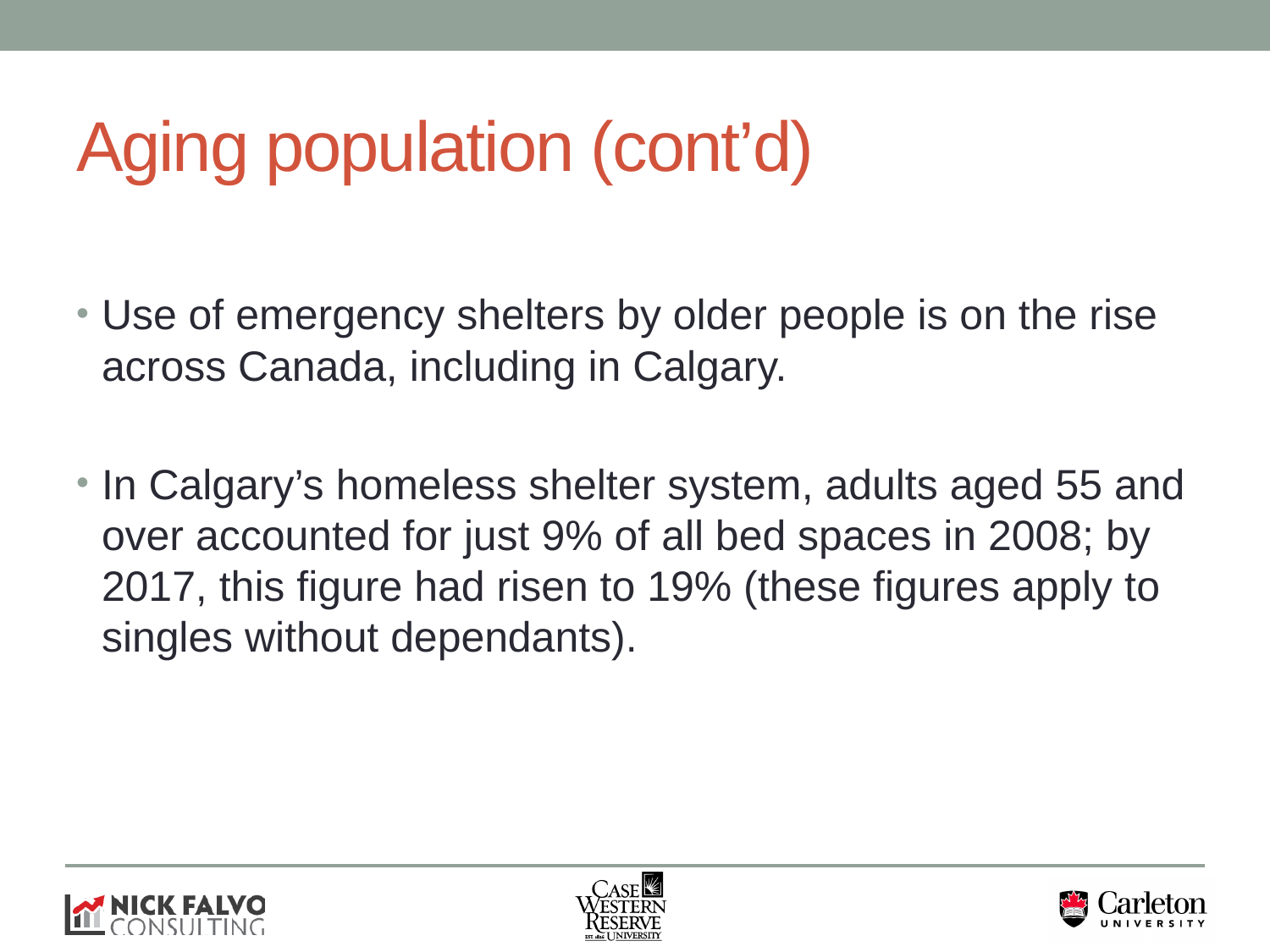

# Aging population (cont’d)

Use of emergency shelters by older people is on the rise across Canada, including in Calgary.

In Calgary’s homeless shelter system, adults aged 55 and over accounted for just 9% of all bed spaces in 2008; by 2017, this figure had risen to 19% (these figures apply to singles without dependants).